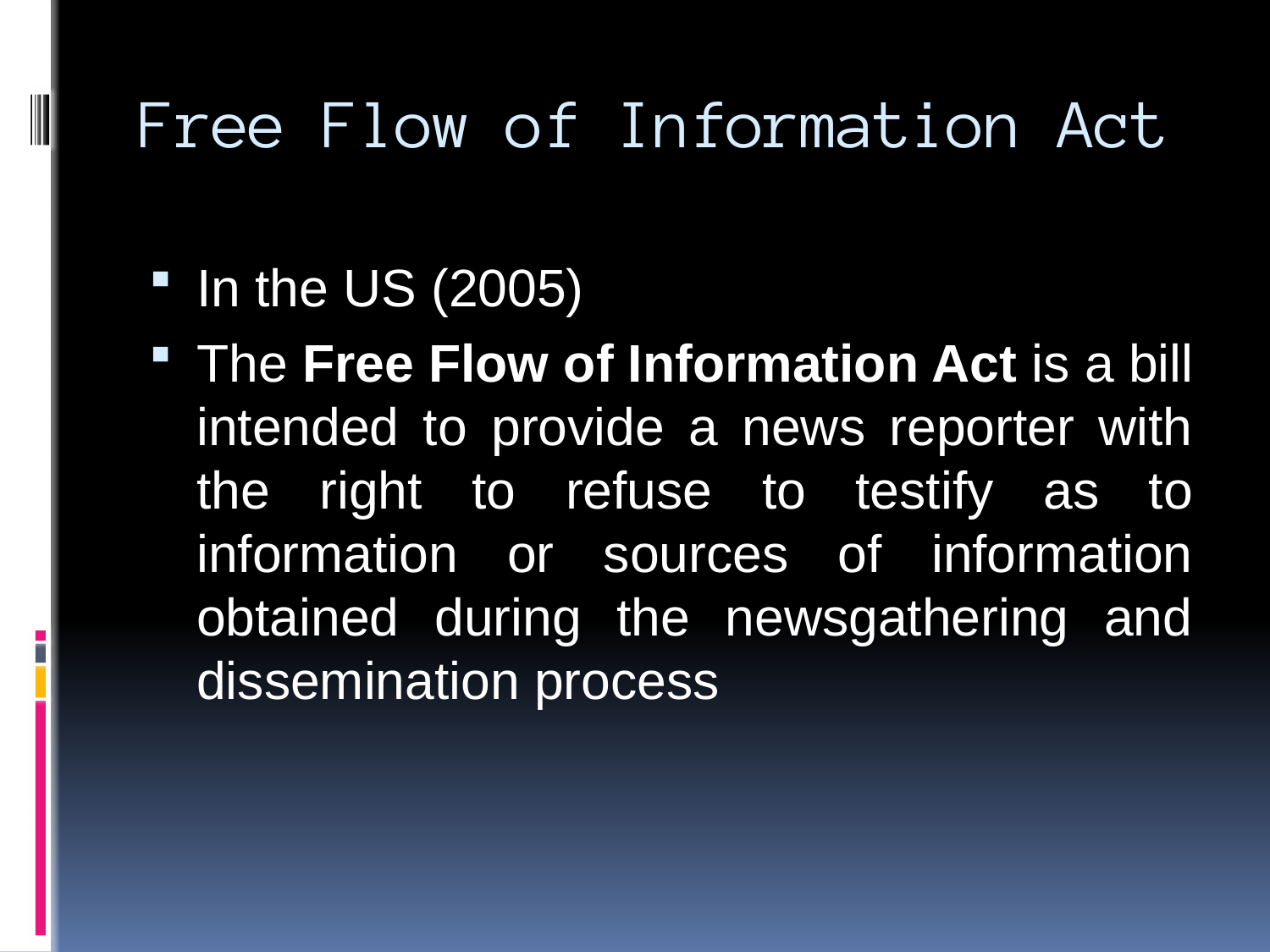

# Free Flow of Information Act
In the US (2005)
The Free Flow of Information Act is a bill intended to provide a news reporter with the right to refuse to testify as to information or sources of information obtained during the newsgathering and dissemination process